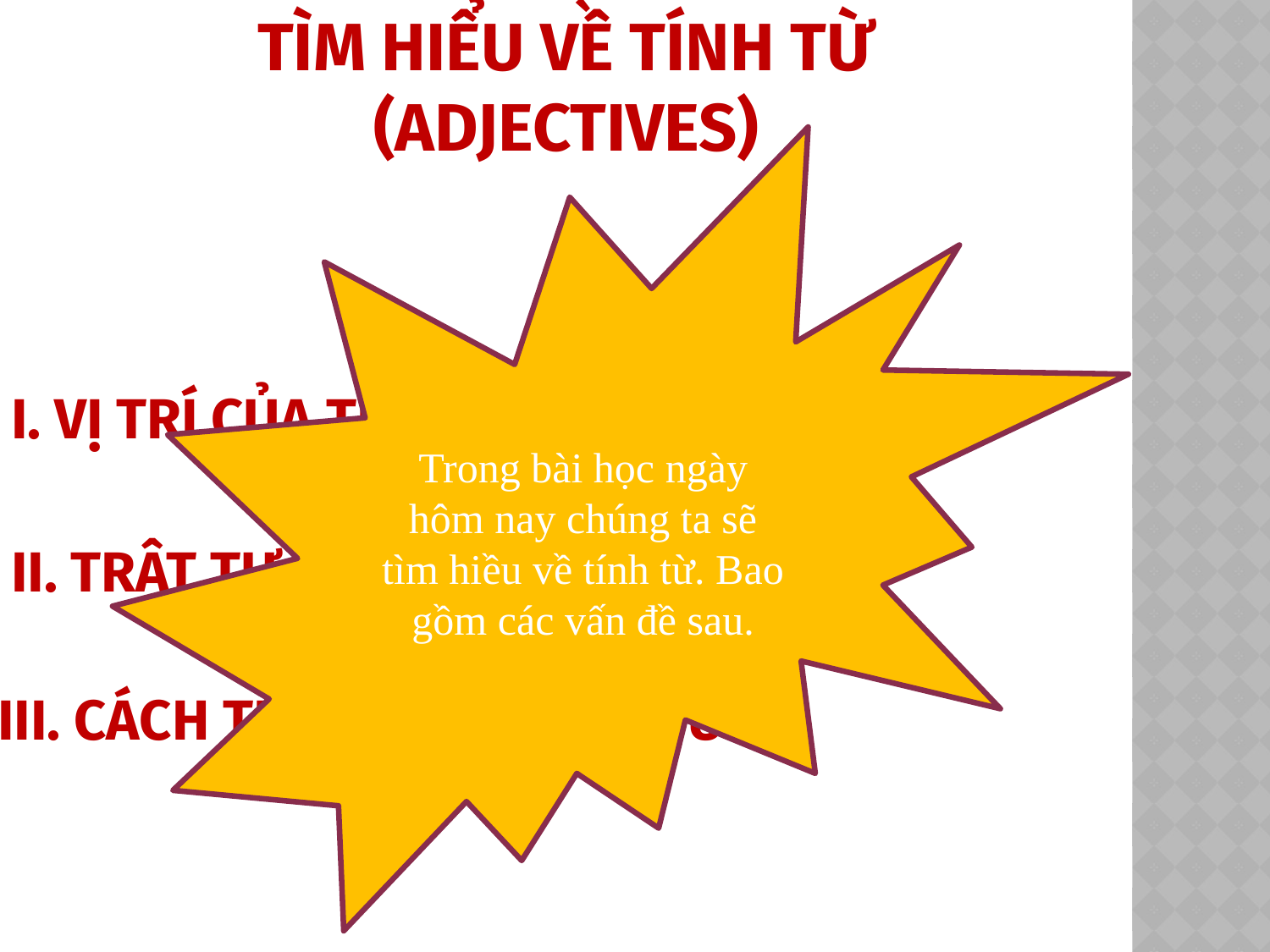

# Tìm hiểu về tính từ (Adjectives)
Trong bài học ngày hôm nay chúng ta sẽ tìm hiều về tính từ. Bao gồm các vấn đề sau.
I. Vị trí của tính từ
II. Trật tự của tính từ
III. Cách thành lập tính từ